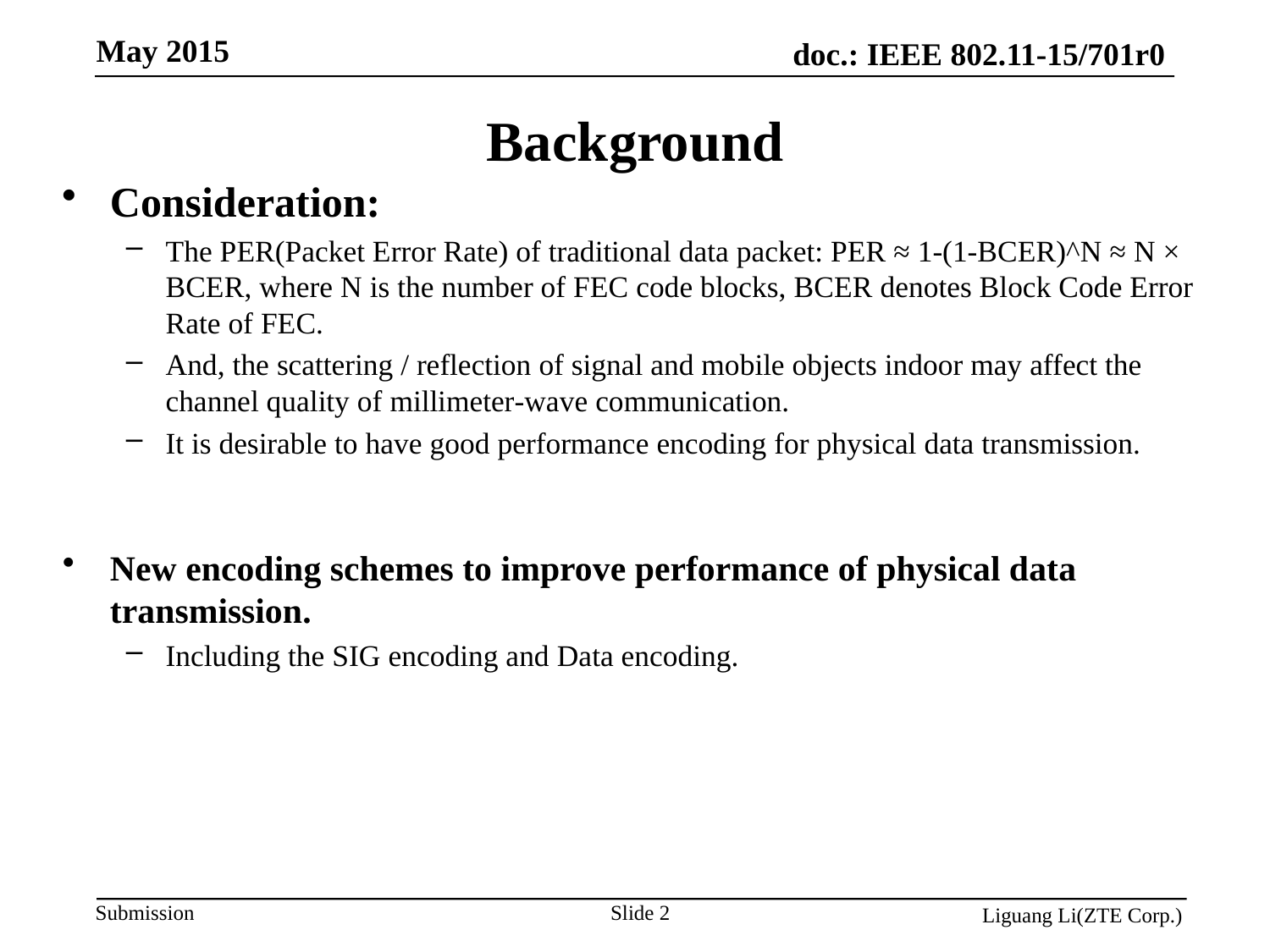

Background
Consideration:
The PER(Packet Error Rate) of traditional data packet: PER ≈ 1-(1-BCER)^N ≈ N × BCER, where N is the number of FEC code blocks, BCER denotes Block Code Error Rate of FEC.
And, the scattering / reflection of signal and mobile objects indoor may affect the  channel quality of millimeter-wave communication.
It is desirable to have good performance encoding for physical data transmission.

New encoding schemes to improve performance of physical data transmission.
Including the SIG encoding and Data encoding.
Slide 2
Liguang Li(ZTE Corp.)